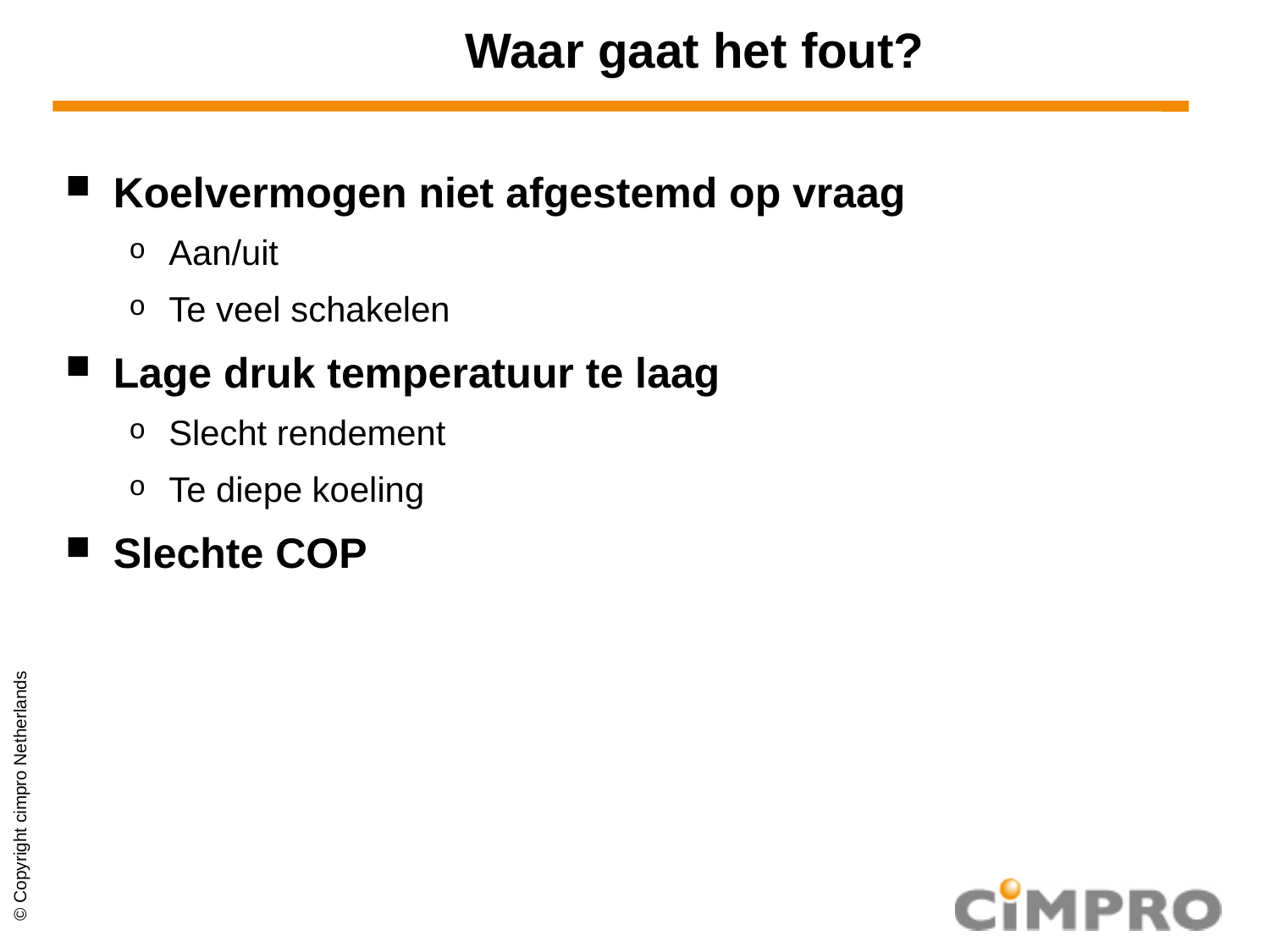

# Waar gaat het fout?
Koelvermogen niet afgestemd op vraag
Aan/uit
Te veel schakelen
Lage druk temperatuur te laag
Slecht rendement
Te diepe koeling
Slechte COP